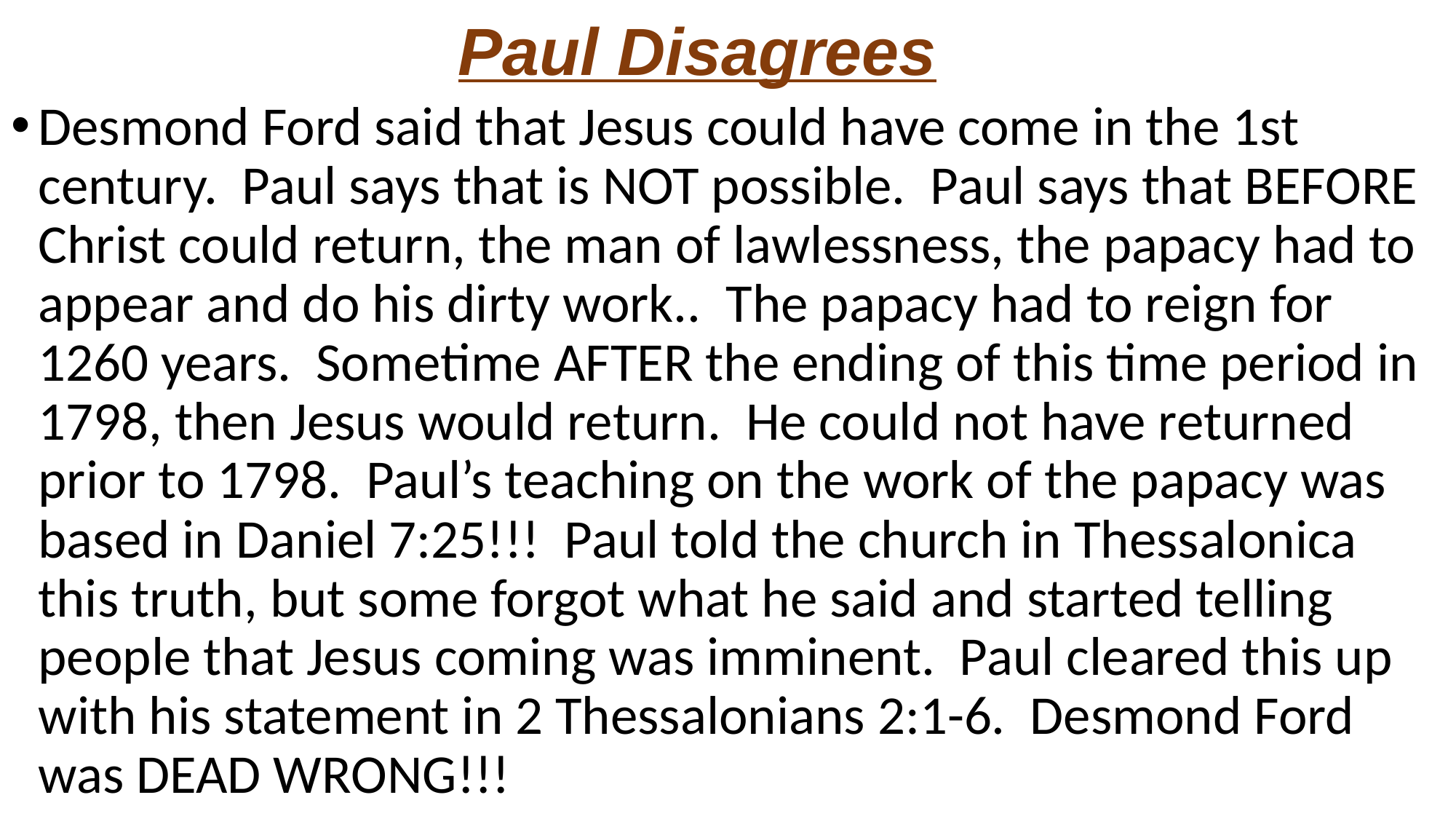

# Paul Disagrees
Desmond Ford said that Jesus could have come in the 1st century.  Paul says that is NOT possible.  Paul says that BEFORE Christ could return, the man of lawlessness, the papacy had to appear and do his dirty work..  The papacy had to reign for 1260 years.  Sometime AFTER the ending of this time period in 1798, then Jesus would return.  He could not have returned prior to 1798.  Paul’s teaching on the work of the papacy was based in Daniel 7:25!!!  Paul told the church in Thessalonica this truth, but some forgot what he said and started telling people that Jesus coming was imminent.  Paul cleared this up with his statement in 2 Thessalonians 2:1-6.  Desmond Ford was DEAD WRONG!!!